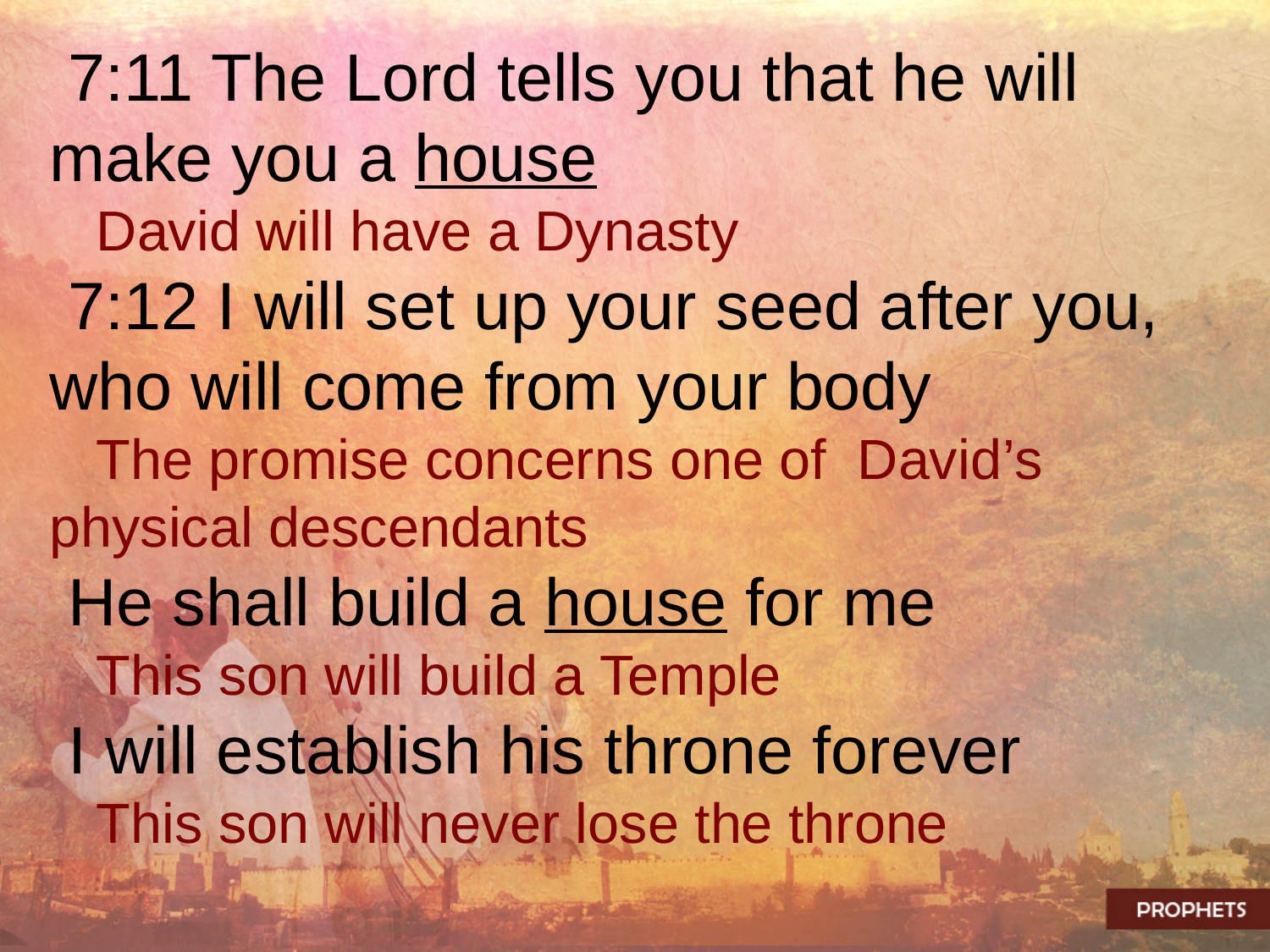

7:11 The Lord tells you that he will make you a house
   David will have a Dynasty
 7:12 I will set up your seed after you, who will come from your body
   The promise concerns one of  David’s physical descendants
 He shall build a house for me
   This son will build a Temple
 I will establish his throne forever
   This son will never lose the throne